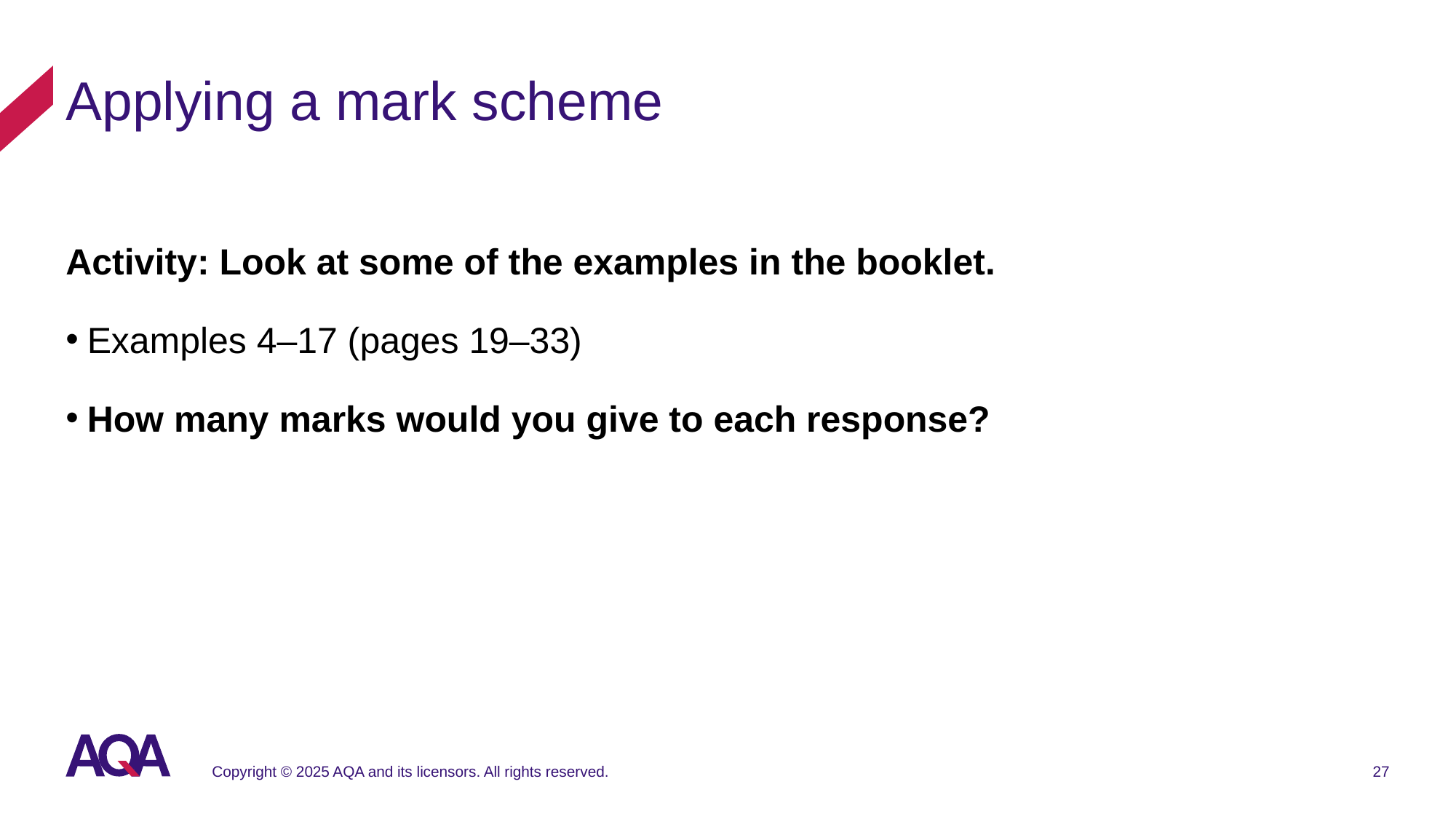

# Applying a mark scheme
Activity: Look at some of the examples in the booklet.
Examples 4–17 (pages 19–33)
How many marks would you give to each response?
Copyright © 2025 AQA and its licensors. All rights reserved.
27